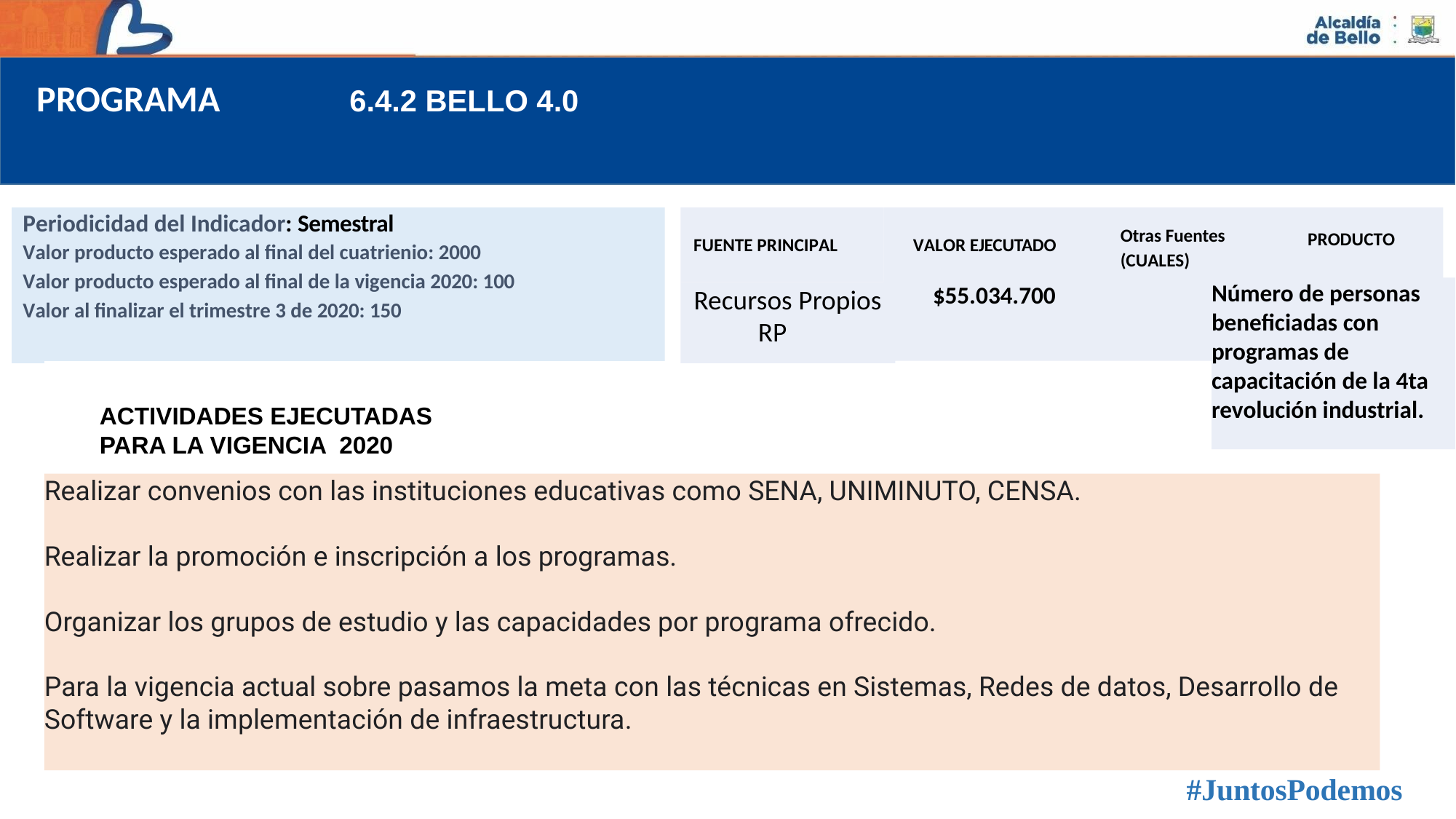

PROGRAMA
6.4.2 BELLO 4.0

Periodicidad del Indicador: Semestral
Valor producto esperado al final del cuatrienio: 2000
Valor producto esperado al final de la vigencia 2020: 100
Valor al finalizar el trimestre 3 de 2020: 150
Otras Fuentes
(CUALES)
PRODUCTO
FUENTE PRINCIPAL
     VALOR EJECUTADO
Número de personas beneficiadas con programas de
capacitación de la 4ta revolución industrial.
         $55.034.700
Recursos Propios RP

ACTIVIDADES EJECUTADAS
PARA LA VIGENCIA  2020

Realizar convenios con las instituciones educativas como SENA, UNIMINUTO, CENSA.

Realizar la promoción e inscripción a los programas.

Organizar los grupos de estudio y las capacidades por programa ofrecido.

Para la vigencia actual sobre pasamos la meta con las técnicas en Sistemas, Redes de datos, Desarrollo de Software y la implementación de infraestructura.

#JuntosPodemos